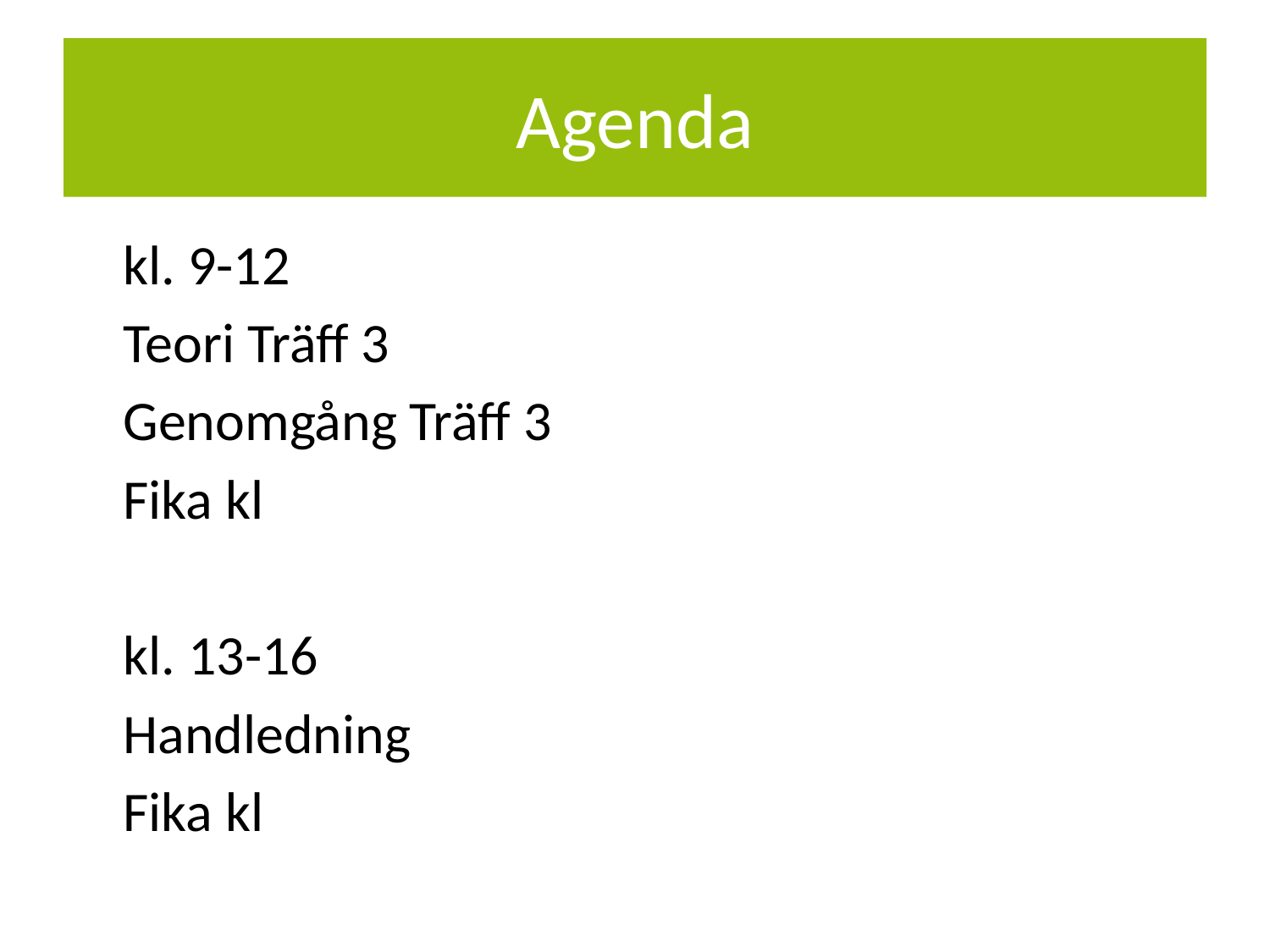

# Agenda
	kl. 9-12
	Teori Träff 3
	Genomgång Träff 3
	Fika kl

	kl. 13-16
	Handledning
	Fika kl